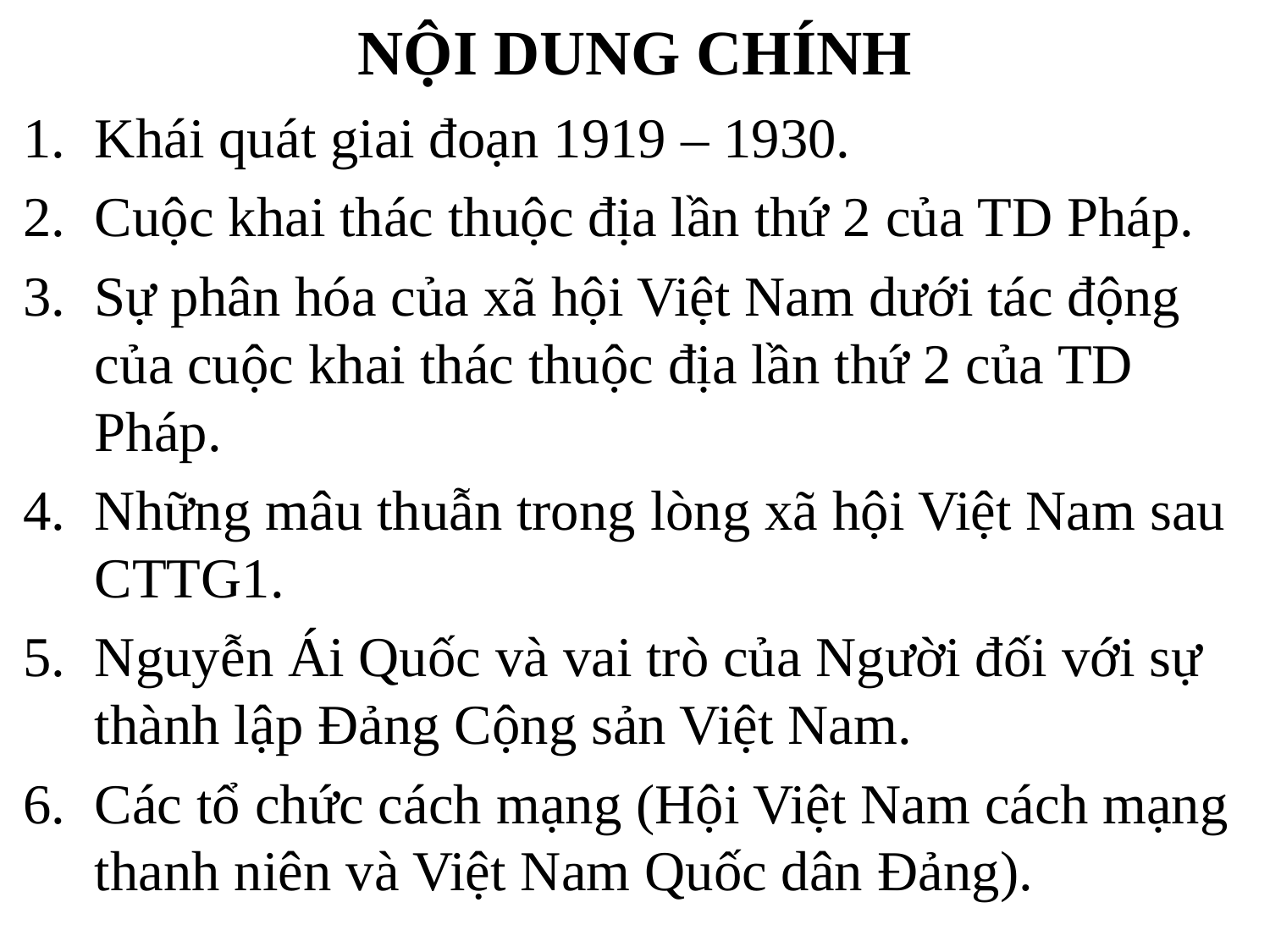

# NỘI DUNG CHÍNH
Khái quát giai đoạn 1919 – 1930.
Cuộc khai thác thuộc địa lần thứ 2 của TD Pháp.
Sự phân hóa của xã hội Việt Nam dưới tác động của cuộc khai thác thuộc địa lần thứ 2 của TD Pháp.
Những mâu thuẫn trong lòng xã hội Việt Nam sau CTTG1.
Nguyễn Ái Quốc và vai trò của Người đối với sự thành lập Đảng Cộng sản Việt Nam.
Các tổ chức cách mạng (Hội Việt Nam cách mạng thanh niên và Việt Nam Quốc dân Đảng).